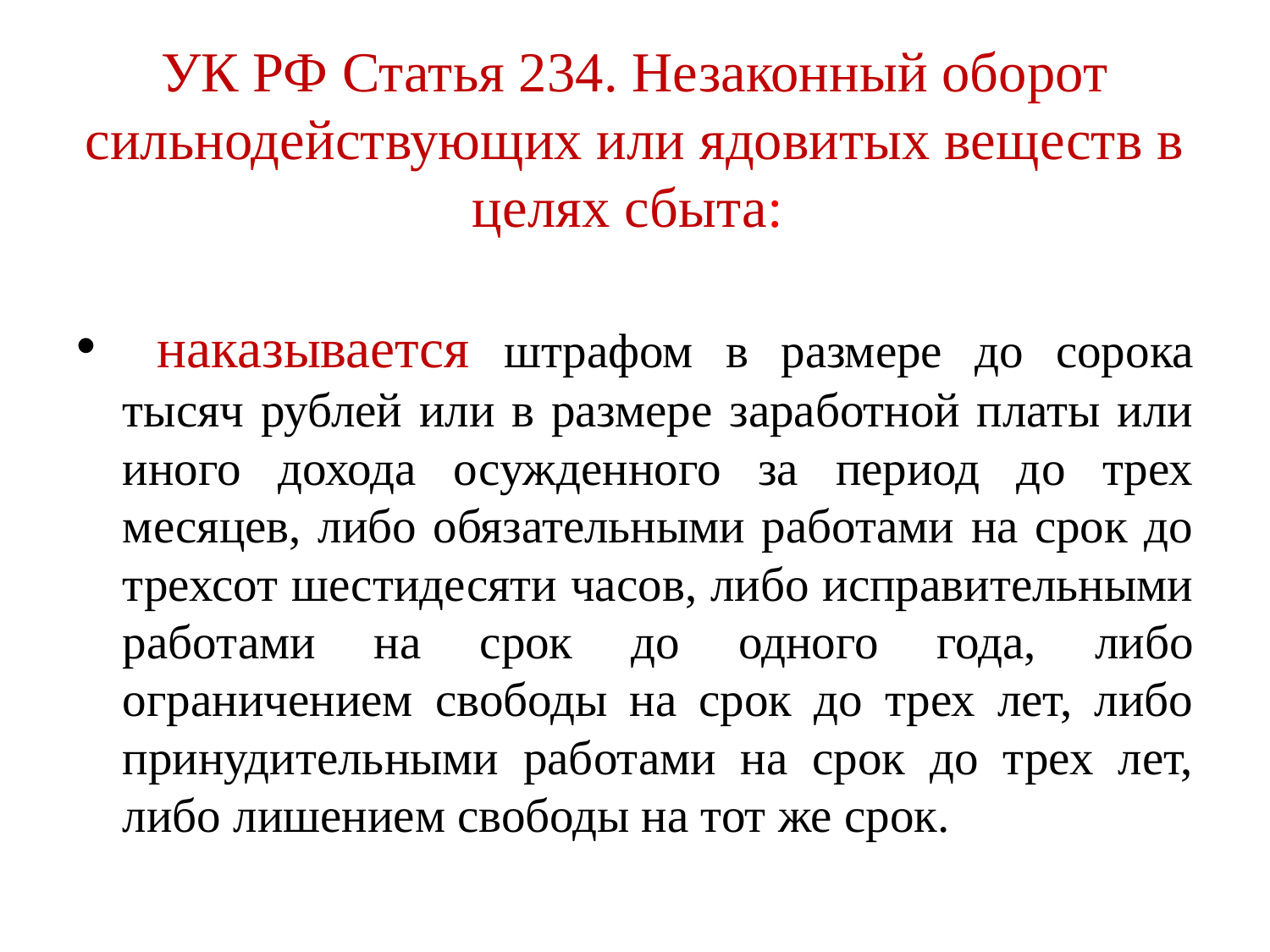

# УК РФ Статья 234. Незаконный оборот сильнодействующих или ядовитых веществ в целях сбыта:
 наказывается штрафом в размере до сорока тысяч рублей или в размере заработной платы или иного дохода осужденного за период до трех месяцев, либо обязательными работами на срок до трехсот шестидесяти часов, либо исправительными работами на срок до одного года, либо ограничением свободы на срок до трех лет, либо принудительными работами на срок до трех лет, либо лишением свободы на тот же срок.